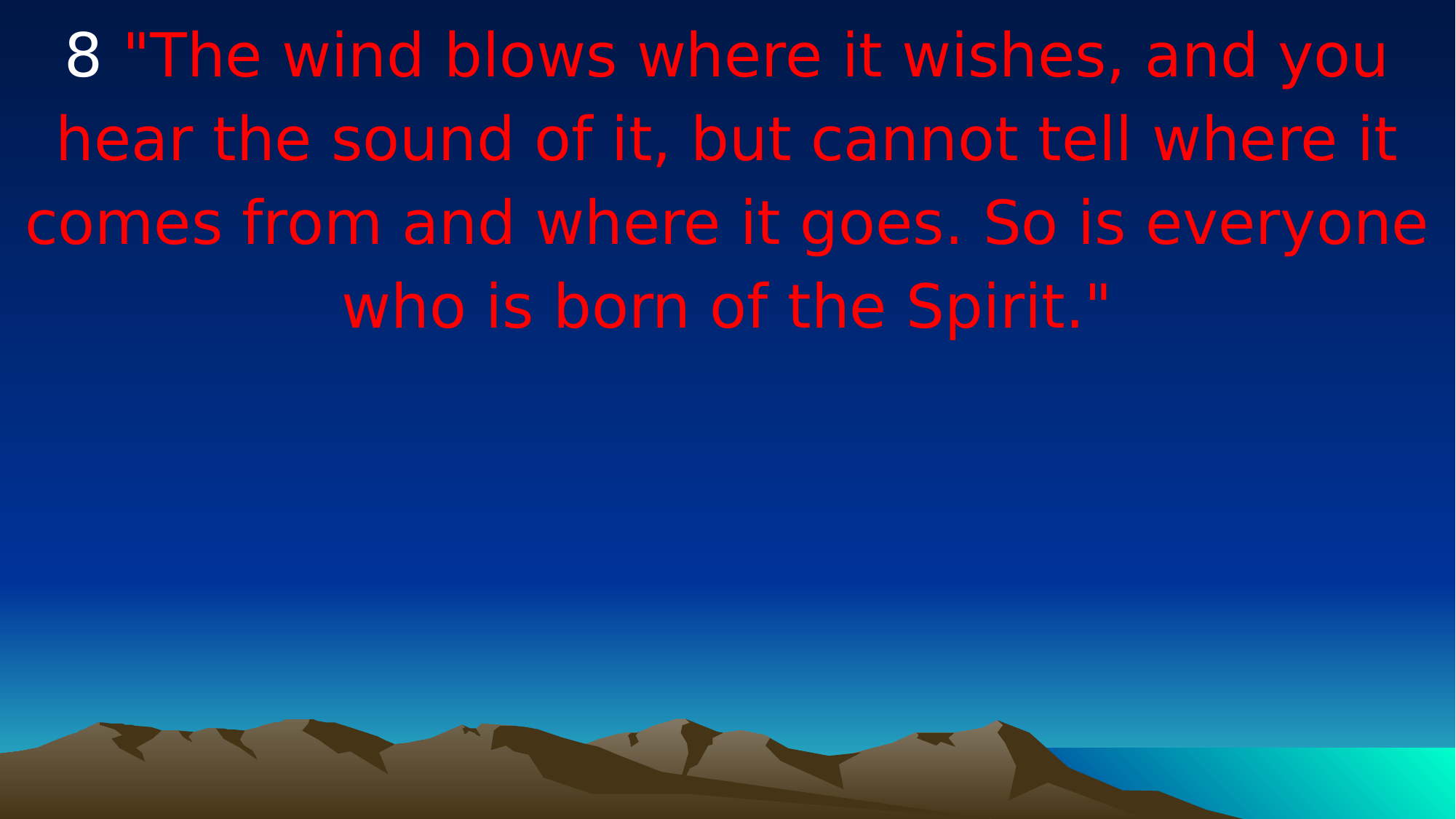

8 "The wind blows where it wishes, and you hear the sound of it, but cannot tell where it comes from and where it goes. So is everyone who is born of the Spirit."